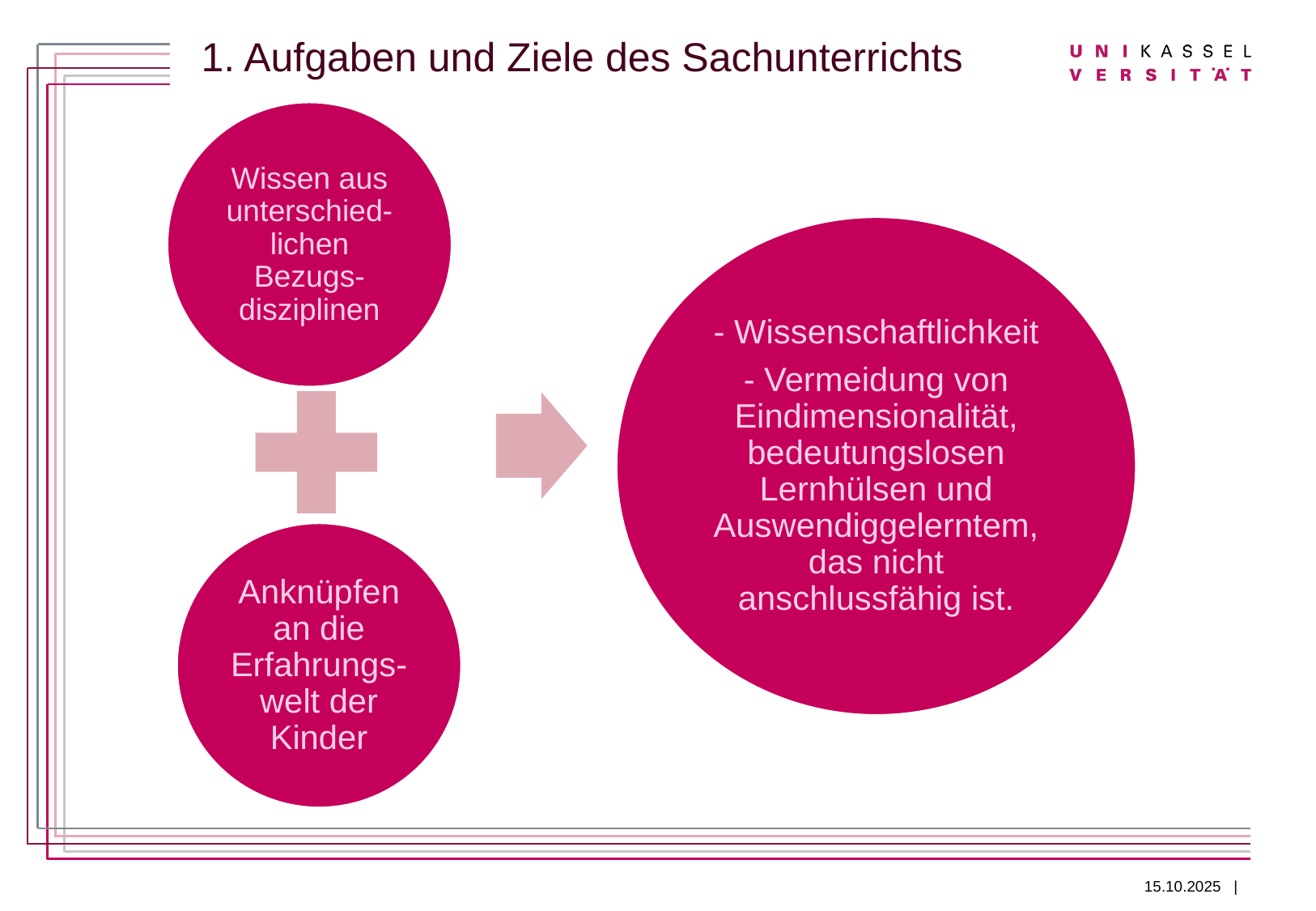

1. Aufgaben und Ziele des Sachunterrichts

Wissen aus unterschied-lichen Bezugs-disziplinen

Anknüpfen an die Erfahrungs-welt der Kinder

- Wissenschaftlichkeit
- Vermeidung von Eindimensionalität, bedeutungslosen Lernhülsen und Auswendiggelerntem, das nicht anschlussfähig ist.